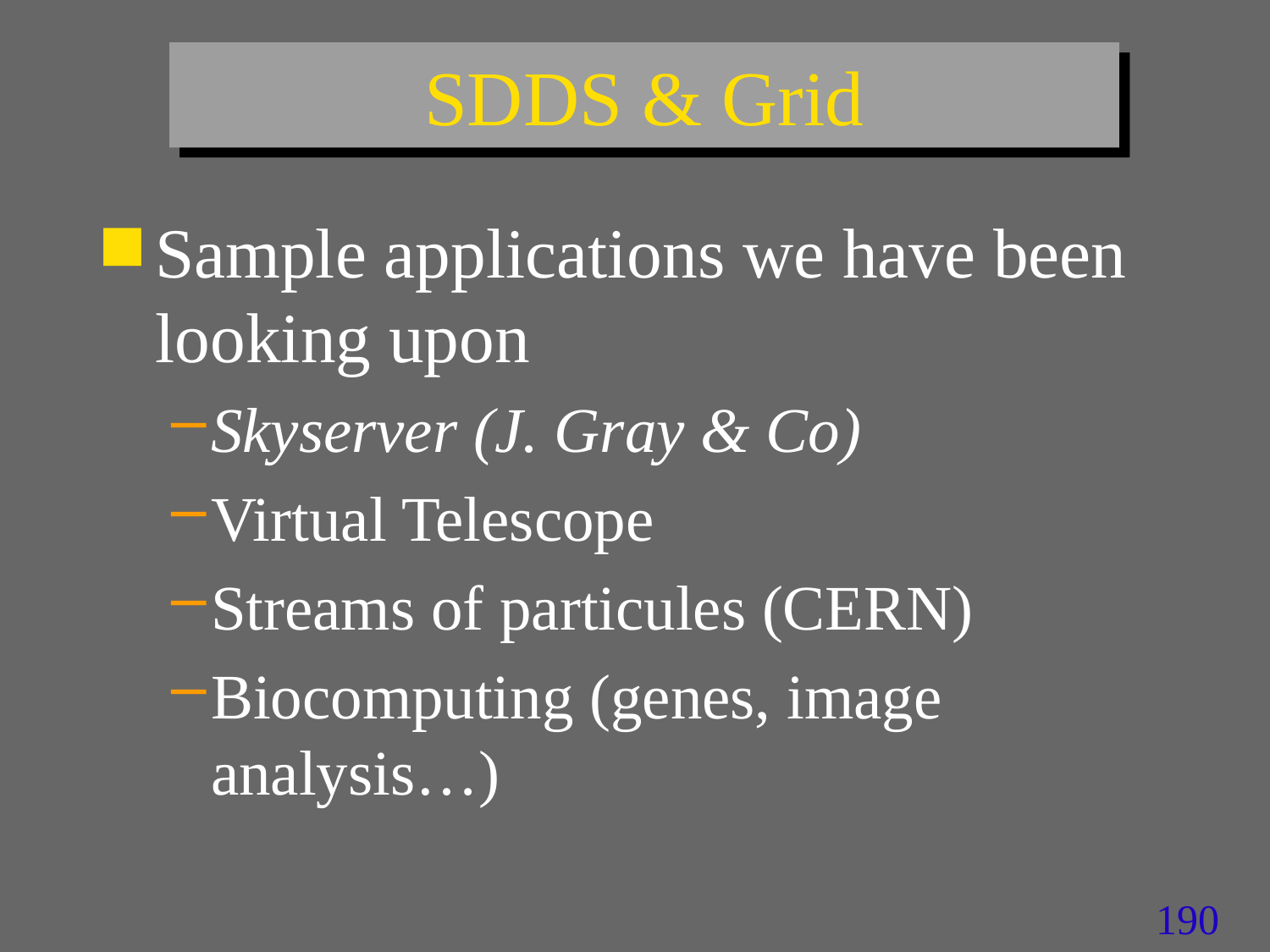

# SDDS & Grid
Sample applications we have been looking upon
Skyserver (J. Gray & Co)
Virtual Telescope
Streams of particules (CERN)
Biocomputing (genes, image analysis…)